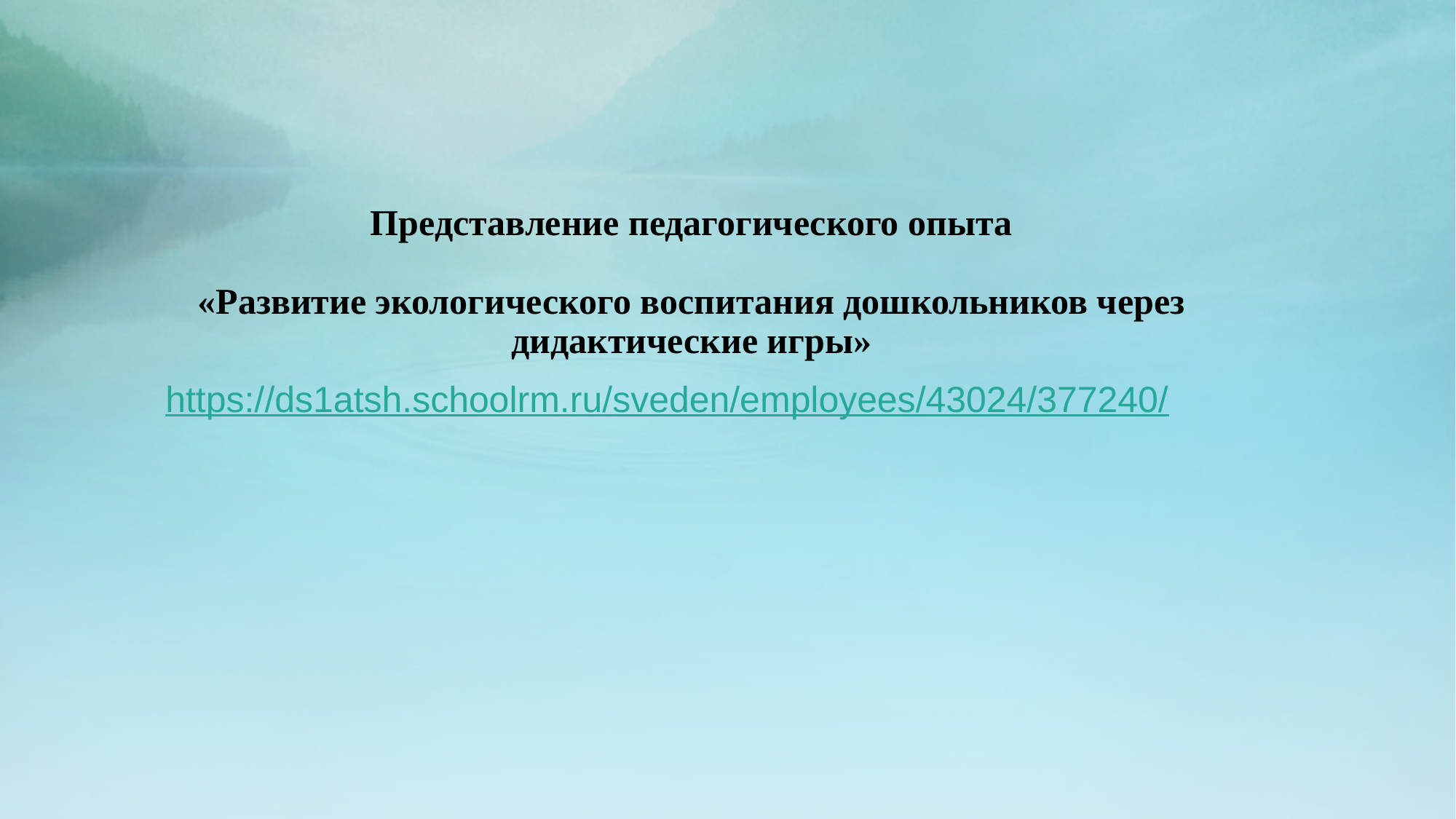

# Представление педагогического опыта «Развитие экологического воспитания дошкольников через дидактические игры»
https://ds1atsh.schoolrm.ru/sveden/employees/43024/377240/